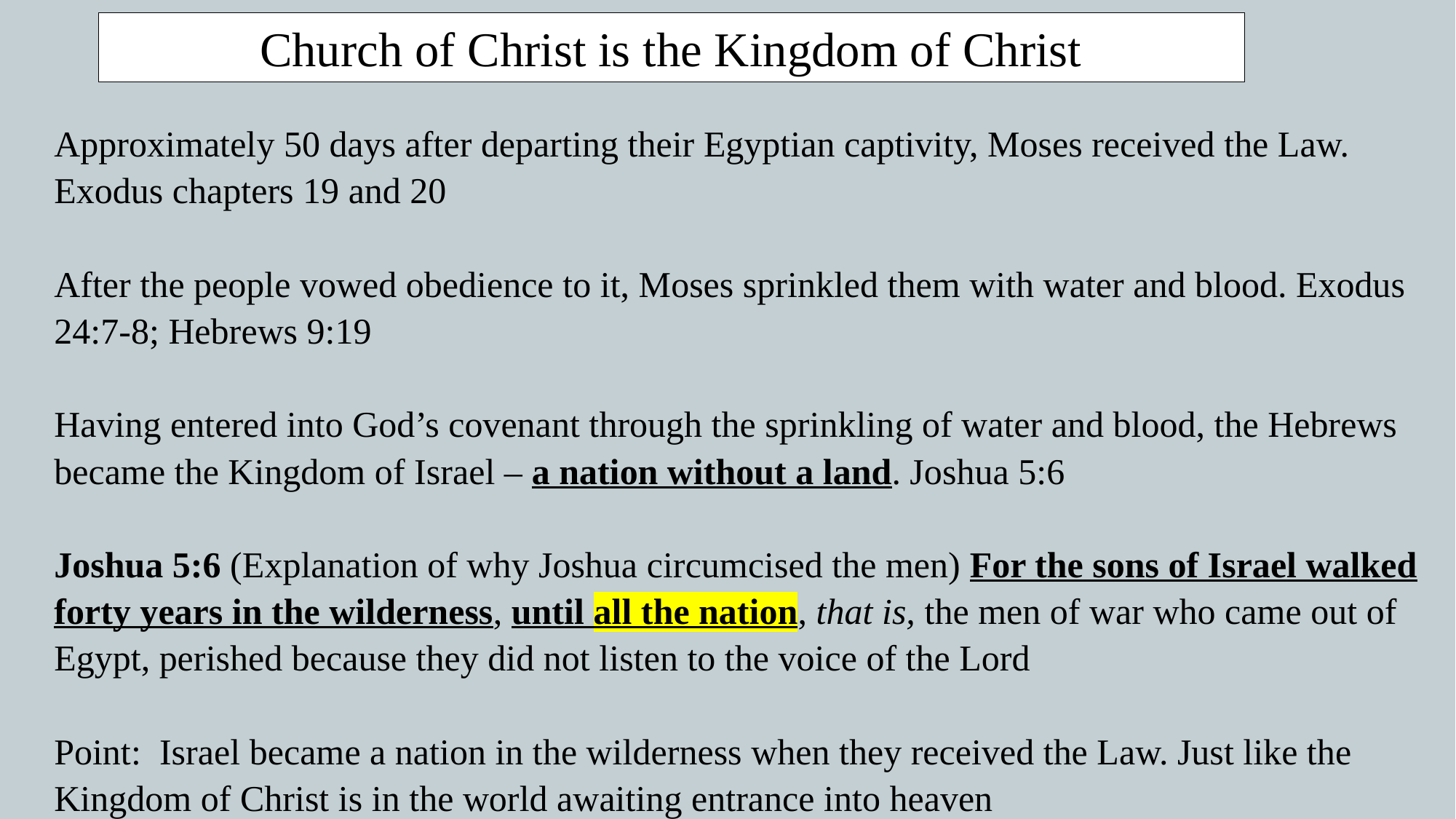

Church of Christ is the Kingdom of Christ
Approximately 50 days after departing their Egyptian captivity, Moses received the Law.  Exodus chapters 19 and 20

After the people vowed obedience to it, Moses sprinkled them with water and blood. Exodus 24:7-8; Hebrews 9:19

Having entered into God’s covenant through the sprinkling of water and blood, the Hebrews became the Kingdom of Israel – a nation without a land. Joshua 5:6

Joshua 5:6 (Explanation of why Joshua circumcised the men) For the sons of Israel walked forty years in the wilderness, until all the nation, that is, the men of war who came out of Egypt, perished because they did not listen to the voice of the Lord

Point:  Israel became a nation in the wilderness when they received the Law. Just like the Kingdom of Christ is in the world awaiting entrance into heaven
Point: